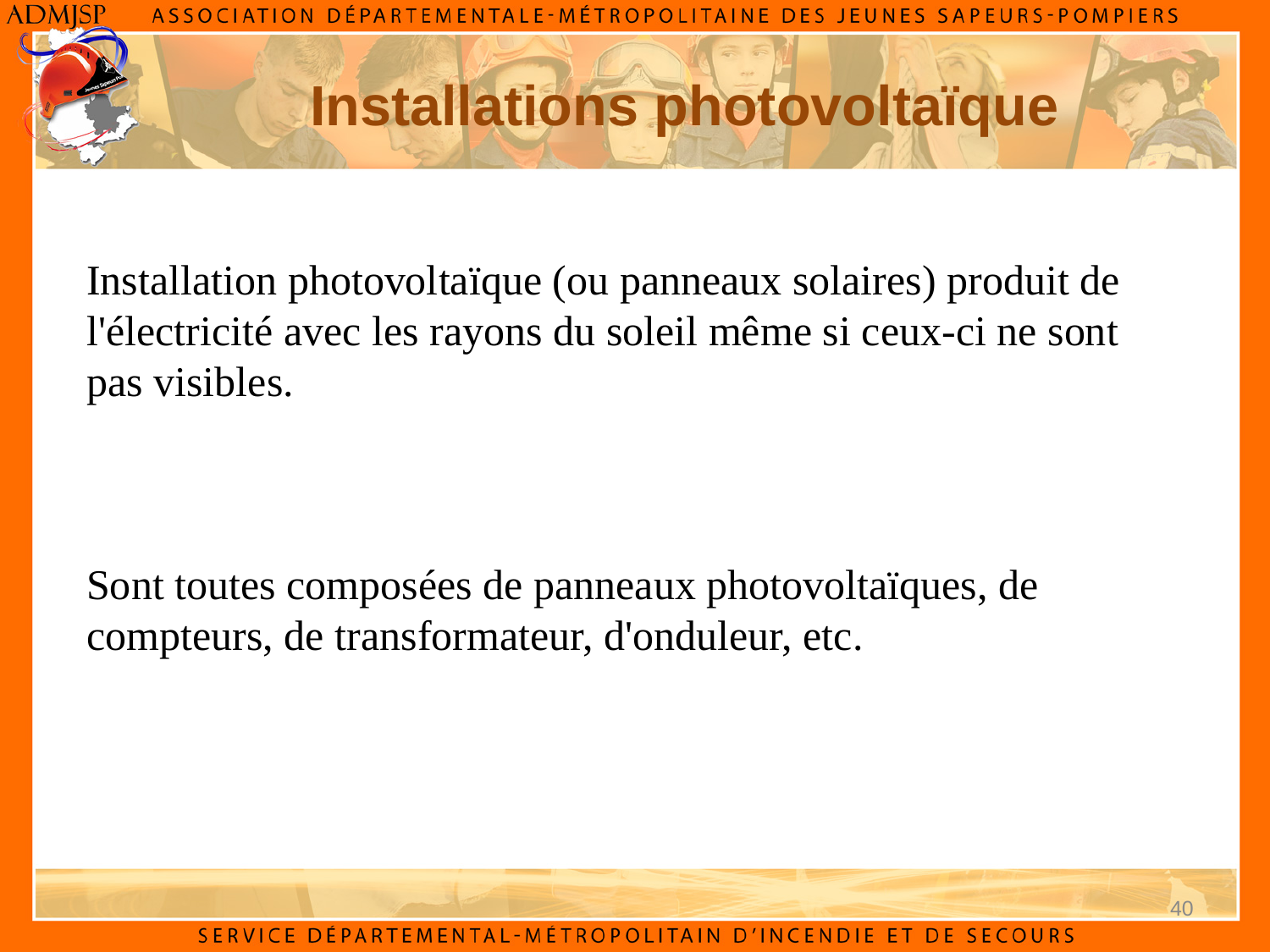

Installations photovoltaïque
Installation photovoltaïque (ou panneaux solaires) produit de l'électricité avec les rayons du soleil même si ceux-ci ne sont pas visibles.

Sont toutes composées de panneaux photovoltaïques, de compteurs, de transformateur, d'onduleur, etc.
40